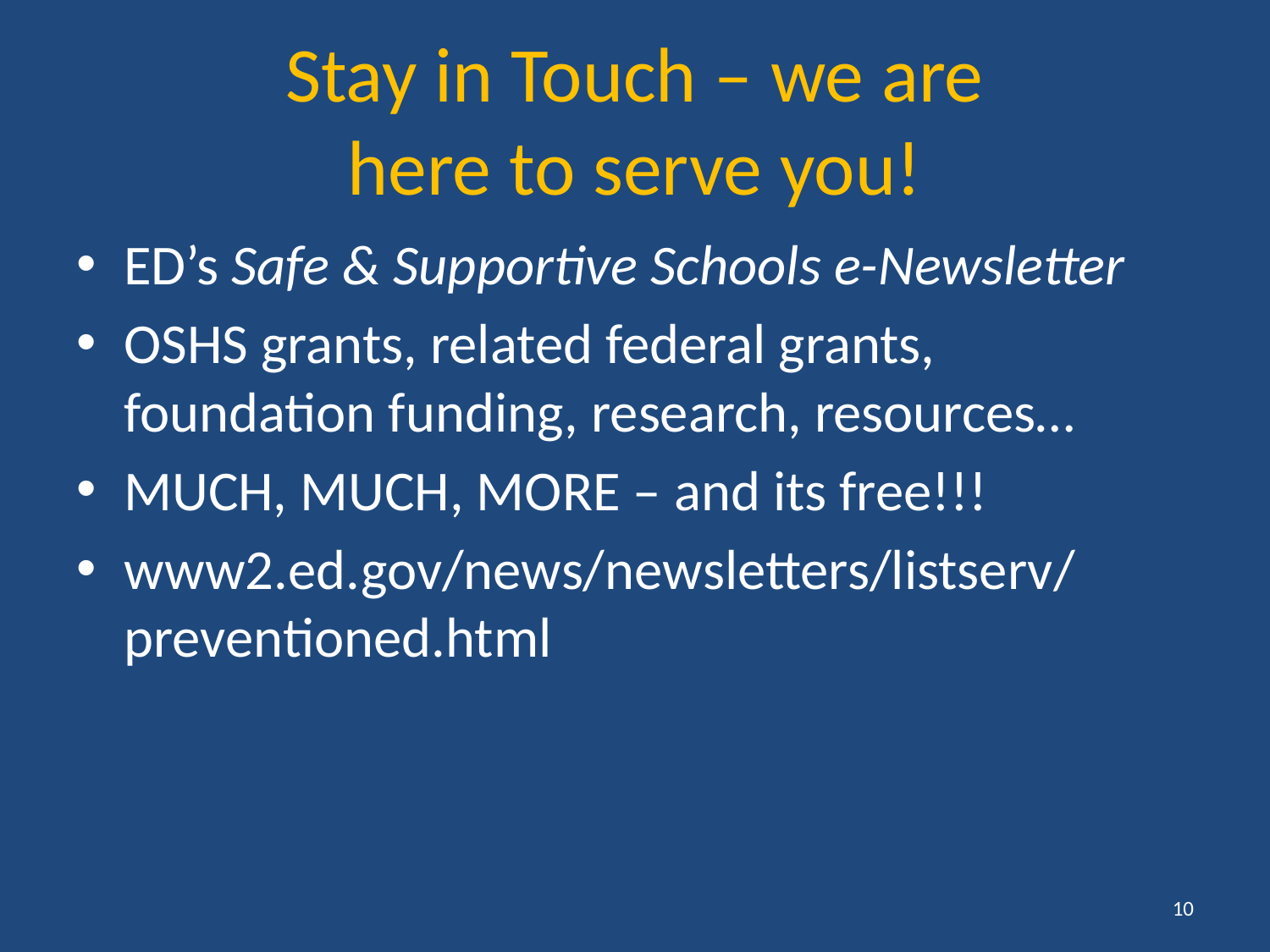

Stay in Touch – we are
 here to serve you!
ED’s Safe & Supportive Schools e-Newsletter
OSHS grants, related federal grants, foundation funding, research, resources…
MUCH, MUCH, MORE – and its free!!!
www2.ed.gov/news/newsletters/listserv/preventioned.html
10